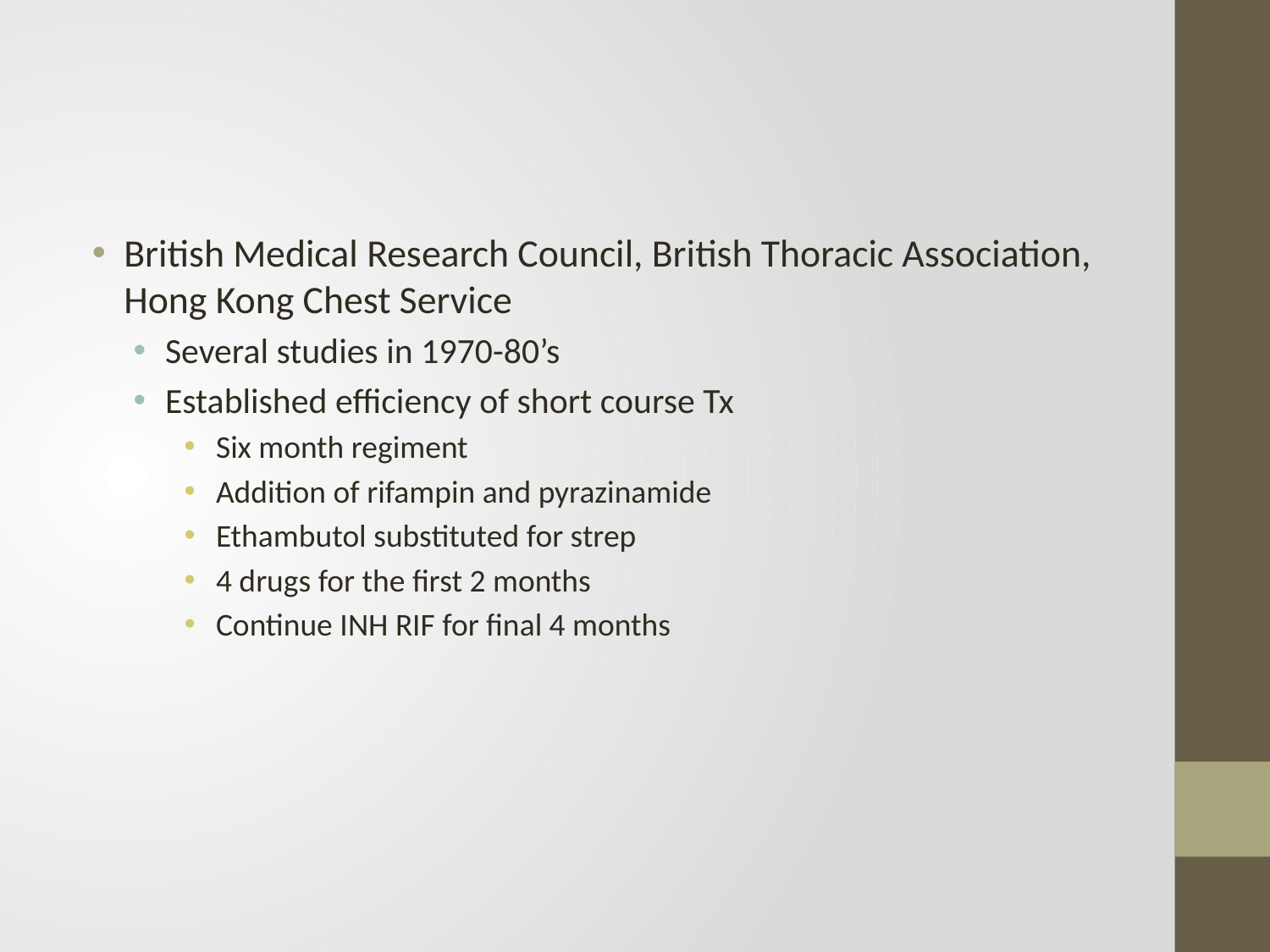

#
British Medical Research Council, British Thoracic Association, Hong Kong Chest Service
Several studies in 1970-80’s
Established efficiency of short course Tx
Six month regiment
Addition of rifampin and pyrazinamide
Ethambutol substituted for strep
4 drugs for the first 2 months
Continue INH RIF for final 4 months